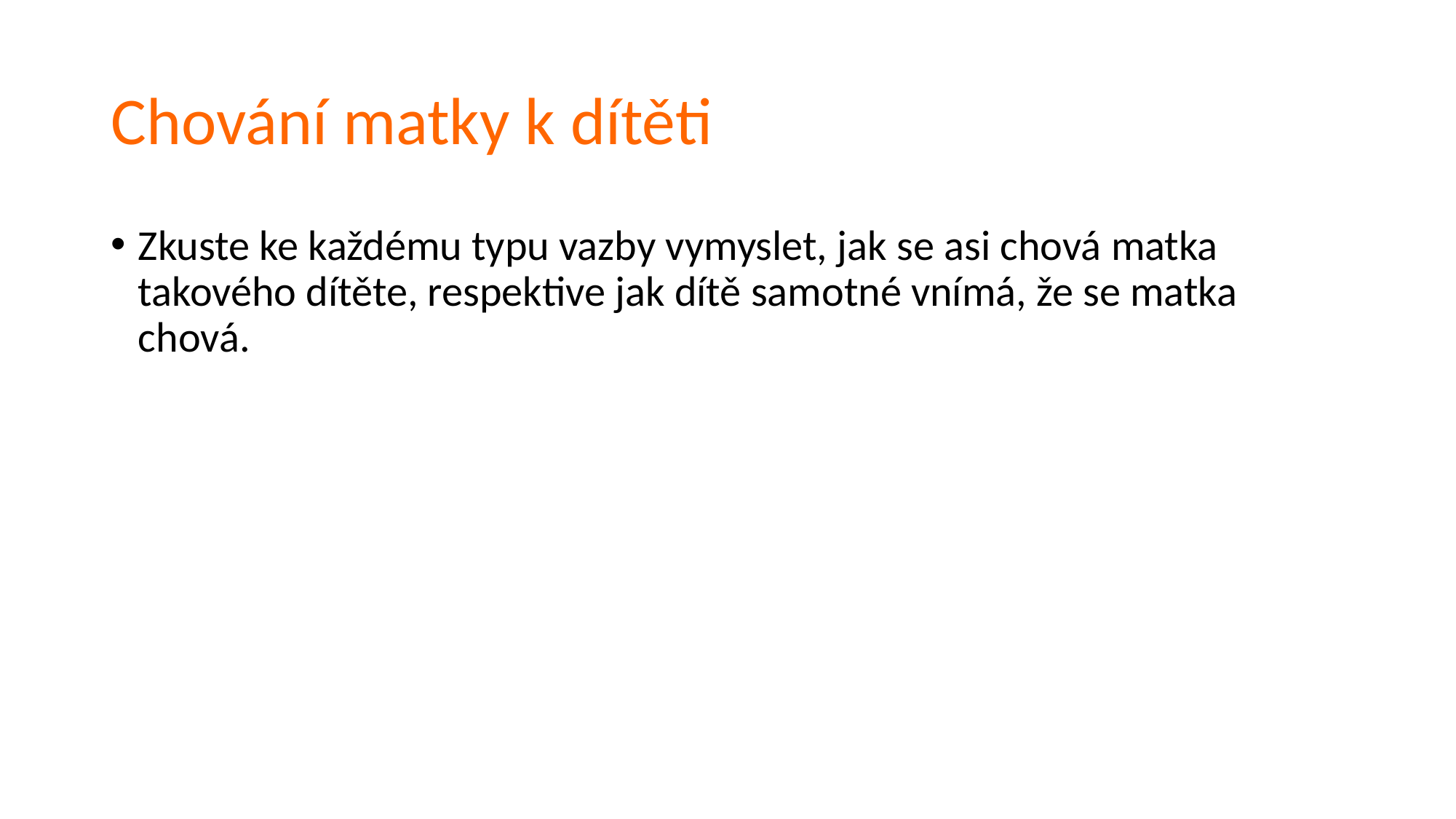

# Chování matky k dítěti
Zkuste ke každému typu vazby vymyslet, jak se asi chová matka takového dítěte, respektive jak dítě samotné vnímá, že se matka chová.